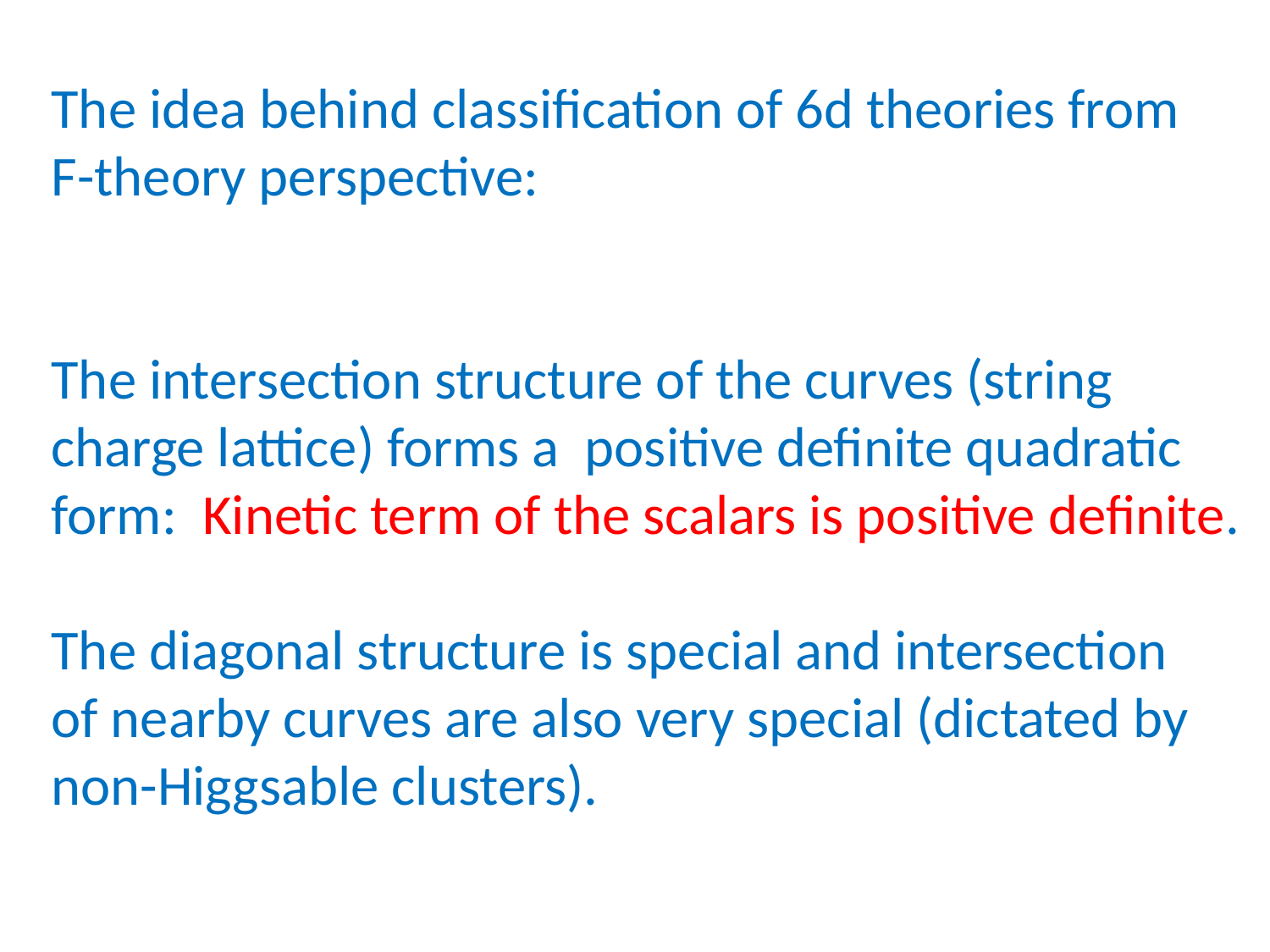

The idea behind classification of 6d theories from
F-theory perspective:

The intersection structure of the curves (string
charge lattice) forms a  positive definite quadratic
form:  Kinetic term of the scalars is positive definite.

The diagonal structure is special and intersection
of nearby curves are also very special (dictated by
non-Higgsable clusters).